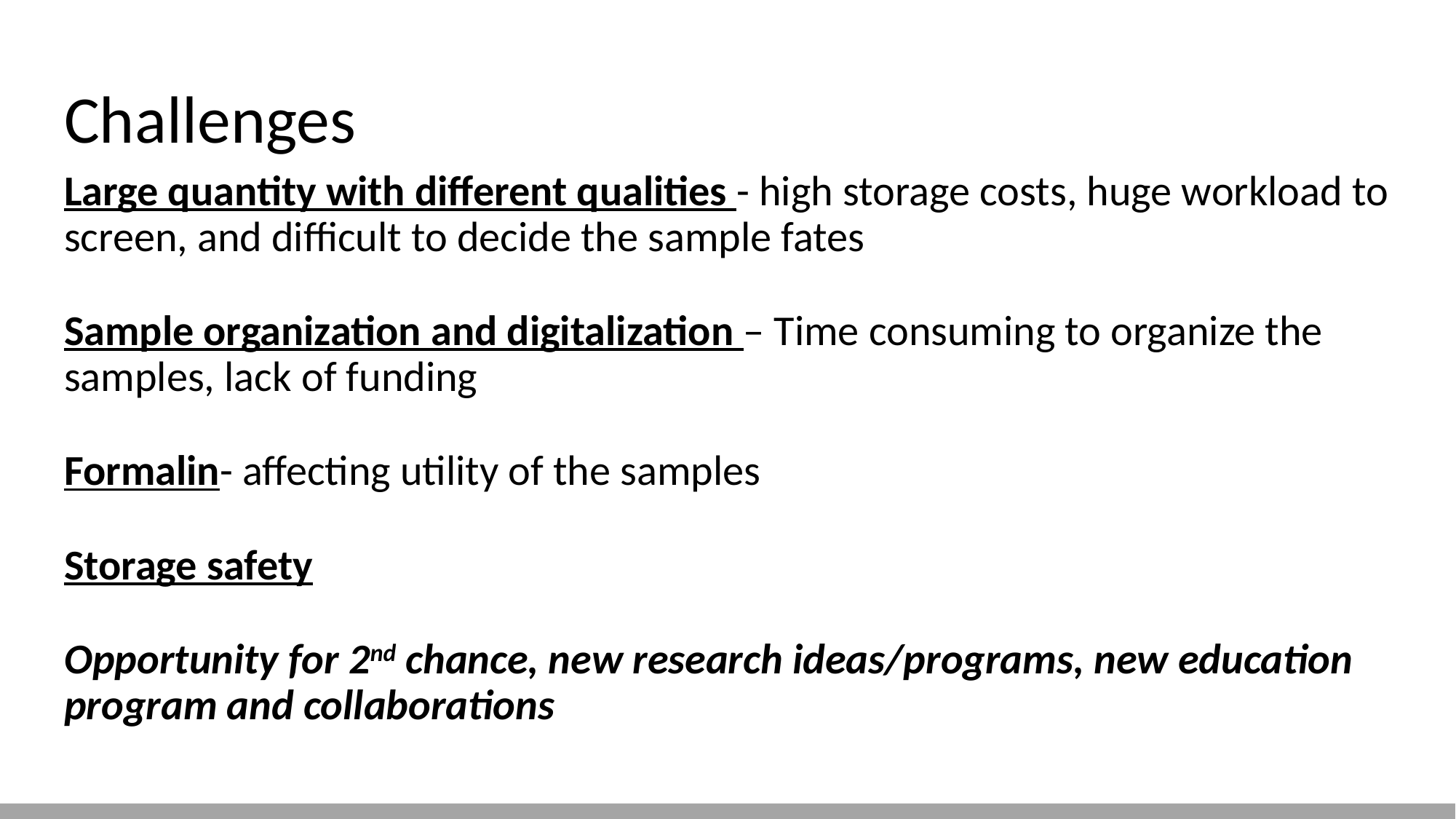

# Challenges
Large quantity with different qualities - high storage costs, huge workload to screen, and difficult to decide the sample fates
Sample organization and digitalization – Time consuming to organize the samples, lack of funding
Formalin- affecting utility of the samples
Storage safety
Opportunity for 2nd chance, new research ideas/programs, new education program and collaborations